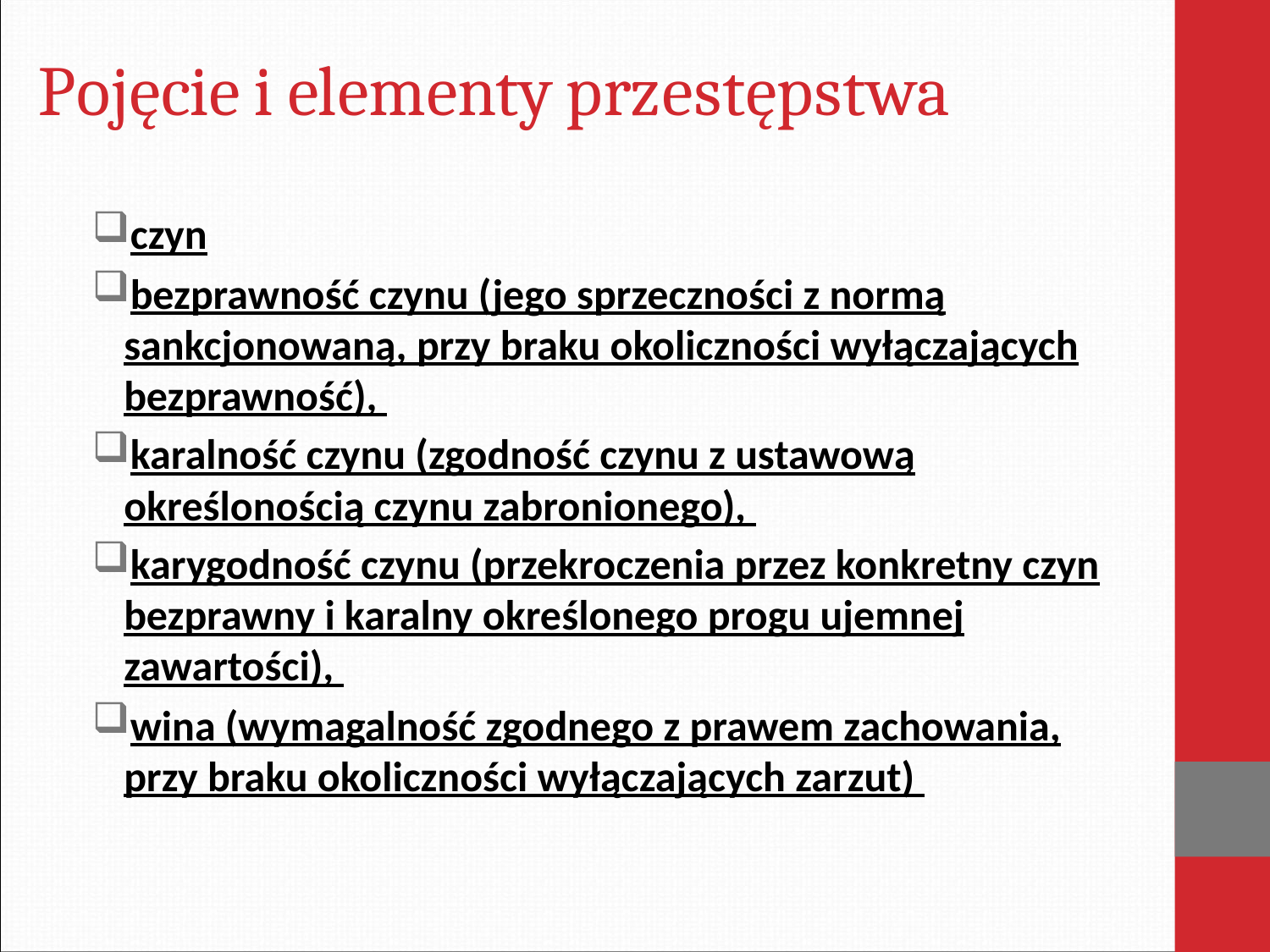

# Pojęcie i elementy przestępstwa

czyn
bezprawność czynu (jego sprzeczności z normą sankcjonowaną, przy braku okoliczności wyłączających bezprawność),
karalność czynu (zgodność czynu z ustawową określonością czynu zabronionego),
karygodność czynu (przekroczenia przez konkretny czyn bezprawny i karalny określonego progu ujemnej zawartości),
wina (wymagalność zgodnego z prawem zachowania, przy braku okoliczności wyłączających zarzut)